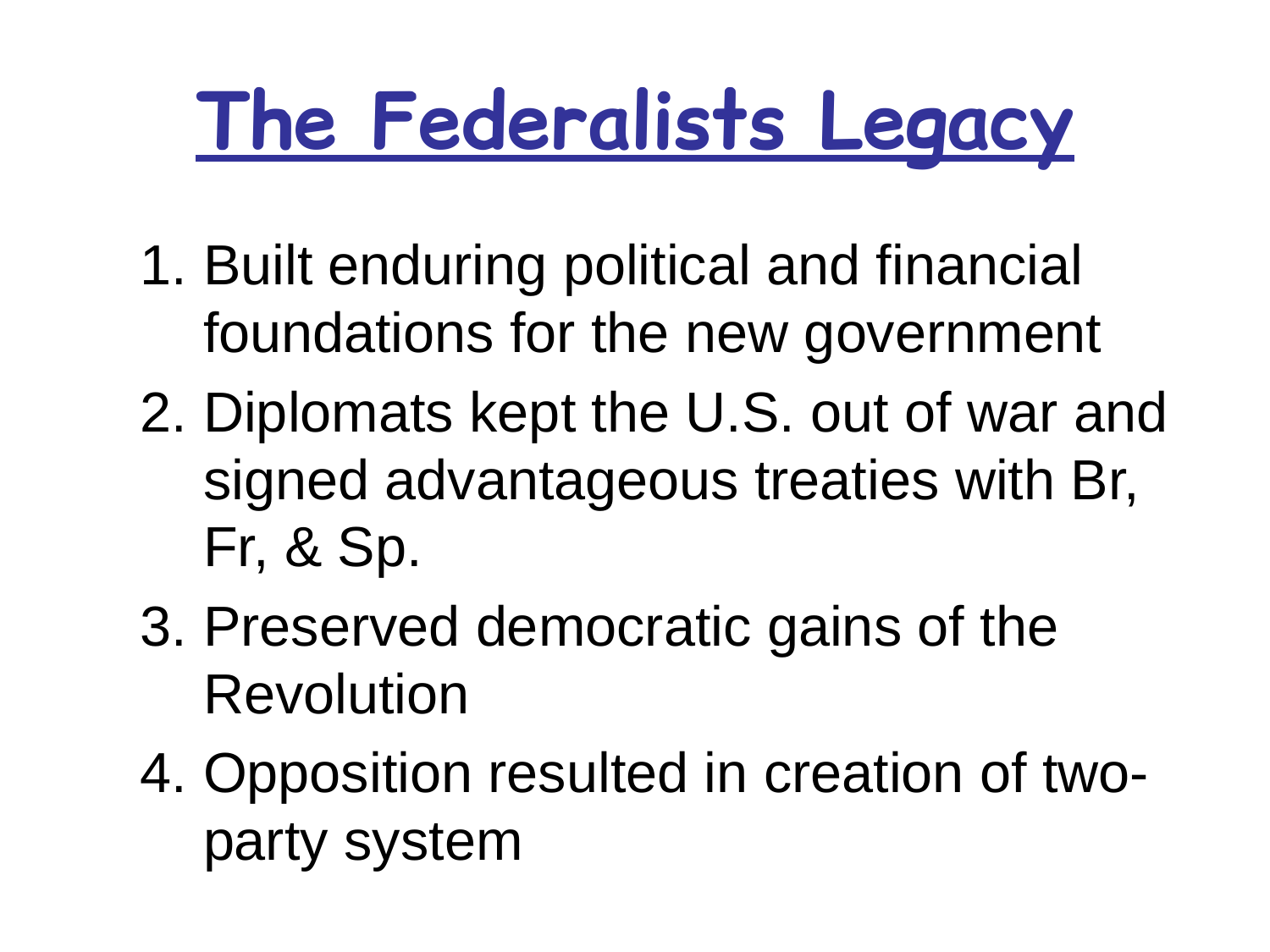

# The Federalists Legacy
Built enduring political and financial foundations for the new government
Diplomats kept the U.S. out of war and signed advantageous treaties with Br, Fr, & Sp.
Preserved democratic gains of the Revolution
Opposition resulted in creation of two-party system